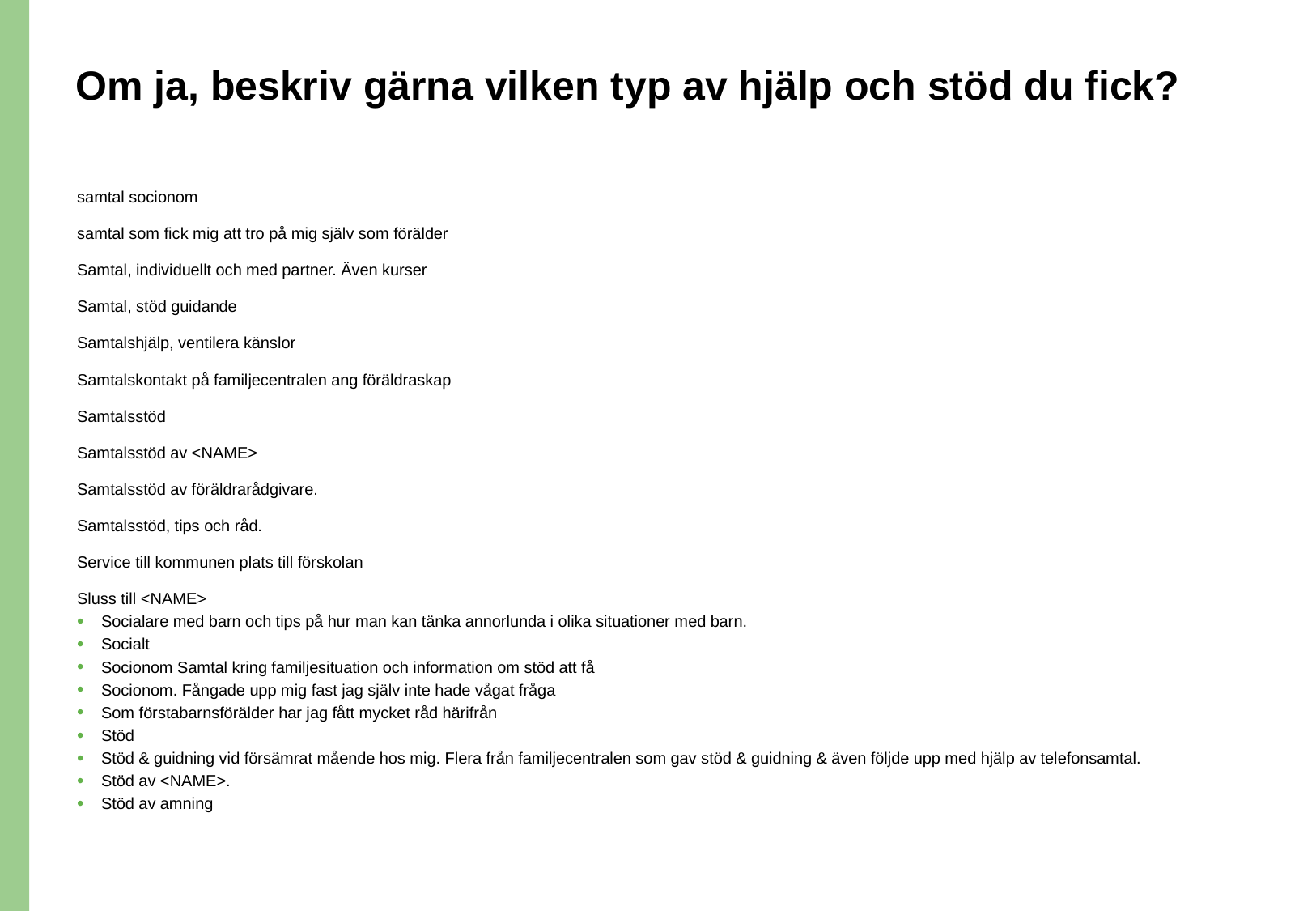

# Om ja, beskriv gärna vilken typ av hjälp och stöd du fick?
samtal socionom
samtal som fick mig att tro på mig själv som förälder
Samtal, individuellt och med partner. Även kurser
Samtal, stöd guidande
Samtalshjälp, ventilera känslor
Samtalskontakt på familjecentralen ang föräldraskap
Samtalsstöd
Samtalsstöd av <NAME>
Samtalsstöd av föräldrarådgivare.
Samtalsstöd, tips och råd.
Service till kommunen plats till förskolan
Sluss till <NAME>
Socialare med barn och tips på hur man kan tänka annorlunda i olika situationer med barn.
Socialt
Socionom Samtal kring familjesituation och information om stöd att få
Socionom. Fångade upp mig fast jag själv inte hade vågat fråga
Som förstabarnsförälder har jag fått mycket råd härifrån
Stöd
Stöd & guidning vid försämrat mående hos mig. Flera från familjecentralen som gav stöd & guidning & även följde upp med hjälp av telefonsamtal.
Stöd av <NAME>.
Stöd av amning